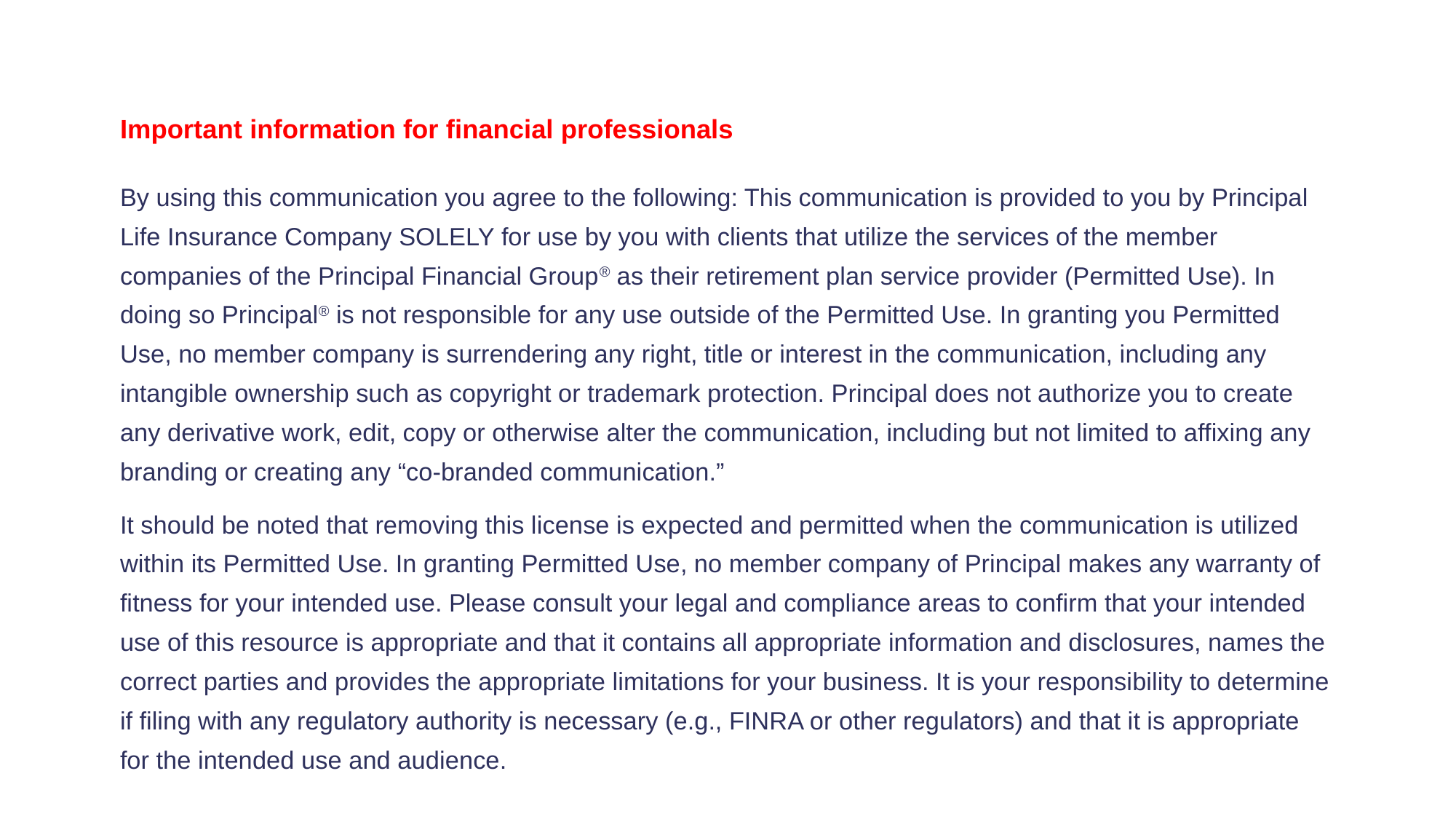

Important information for financial professionals
By using this communication you agree to the following: This communication is provided to you by Principal Life Insurance Company SOLELY for use by you with clients that utilize the services of the member companies of the Principal Financial Group® as their retirement plan service provider (Permitted Use). In doing so Principal® is not responsible for any use outside of the Permitted Use. In granting you Permitted Use, no member company is surrendering any right, title or interest in the communication, including any intangible ownership such as copyright or trademark protection. Principal does not authorize you to create any derivative work, edit, copy or otherwise alter the communication, including but not limited to affixing any branding or creating any “co-branded communication.”
It should be noted that removing this license is expected and permitted when the communication is utilized within its Permitted Use. In granting Permitted Use, no member company of Principal makes any warranty of fitness for your intended use. Please consult your legal and compliance areas to confirm that your intended use of this resource is appropriate and that it contains all appropriate information and disclosures, names the correct parties and provides the appropriate limitations for your business. It is your responsibility to determine if filing with any regulatory authority is necessary (e.g., FINRA or other regulators) and that it is appropriate for the intended use and audience.